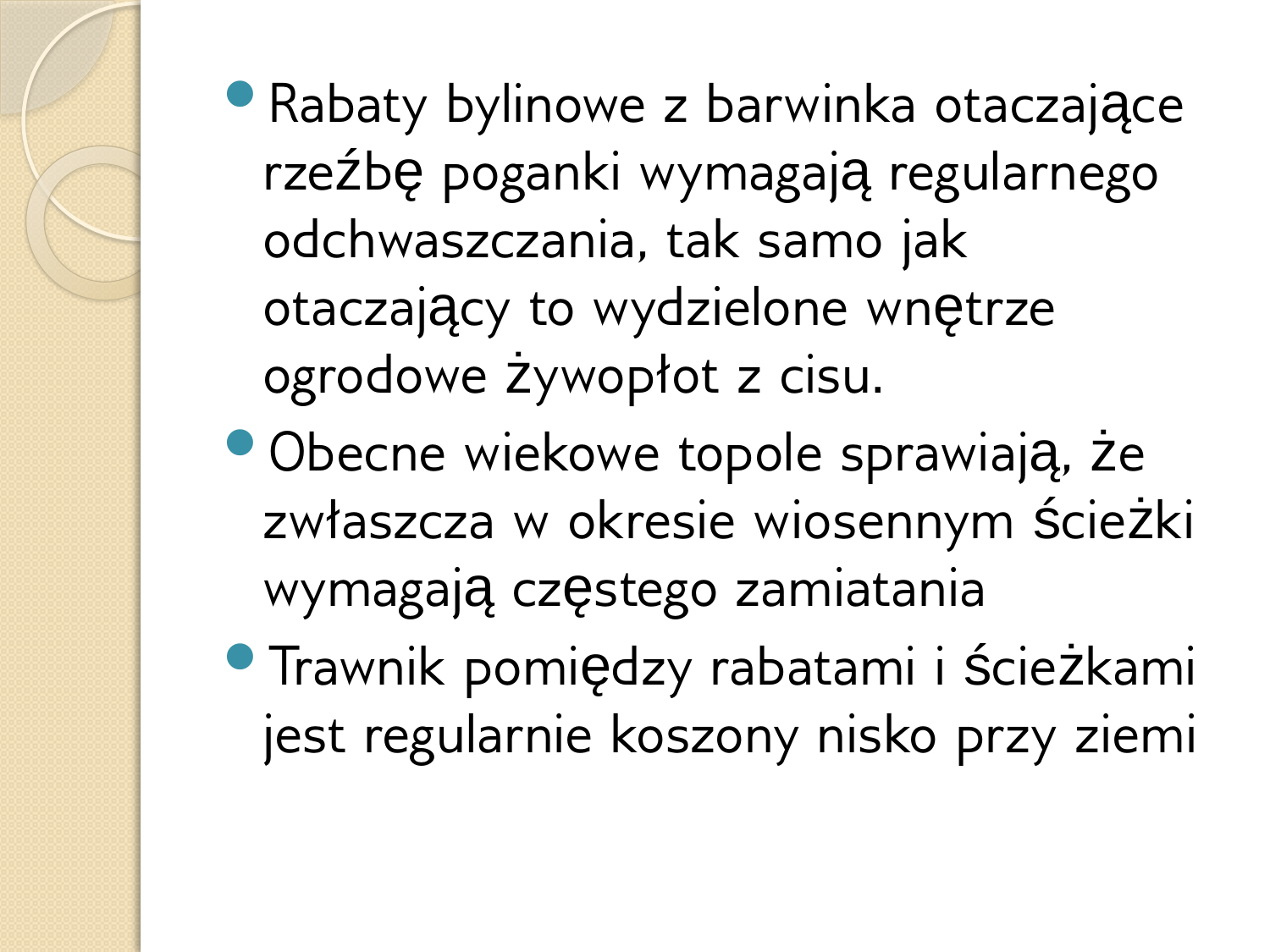

#
Rabaty bylinowe z barwinka otaczające rzeźbę poganki wymagają regularnego odchwaszczania, tak samo jak otaczający to wydzielone wnętrze ogrodowe żywopłot z cisu.
Obecne wiekowe topole sprawiają, że zwłaszcza w okresie wiosennym ścieżki wymagają częstego zamiatania
Trawnik pomiędzy rabatami i ścieżkami jest regularnie koszony nisko przy ziemi